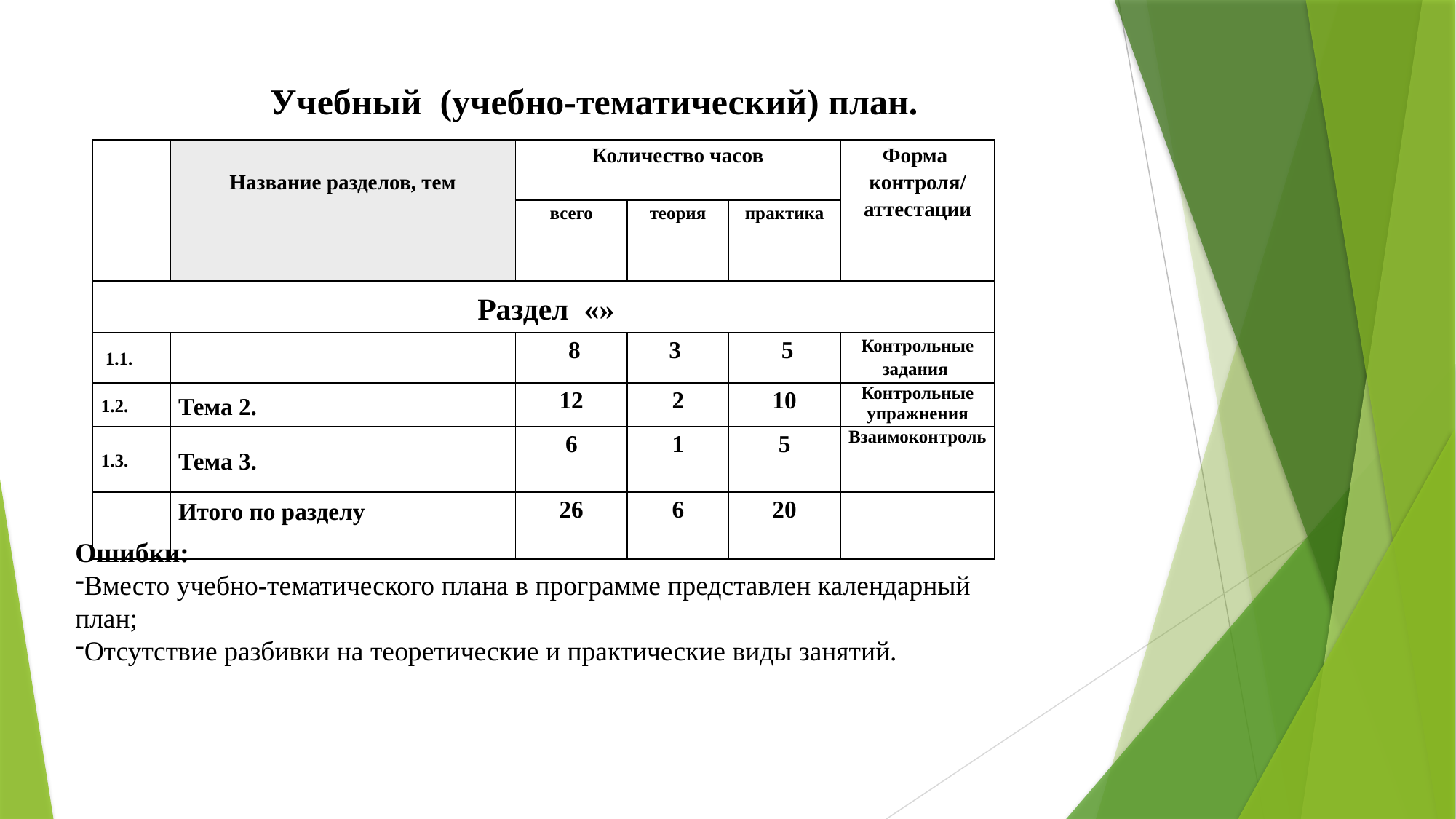

# Учебный  (учебно-тематический) план.
|  | Название разделов, тем | Количество часов |  |  | Форма контроля/ аттестации |
| --- | --- | --- | --- | --- | --- |
|  |  | всего | теория | практика |  |
| Раздел  «» |  |  |  |  |  |
| 1.1. |  | 8 | 3 | 5 | Контрольные задания |
| 1.2. | Тема 2. | 12 | 2 | 10 | Контрольные упражнения |
| 1.3. | Тема 3. | 6 | 1 | 5 | Взаимоконтроль |
|  | Итого по разделу | 26 | 6 | 20 |  |
Ошибки:
Вместо учебно-тематического плана в программе представлен календарный план;
Отсутствие разбивки на теоретические и практические виды занятий.